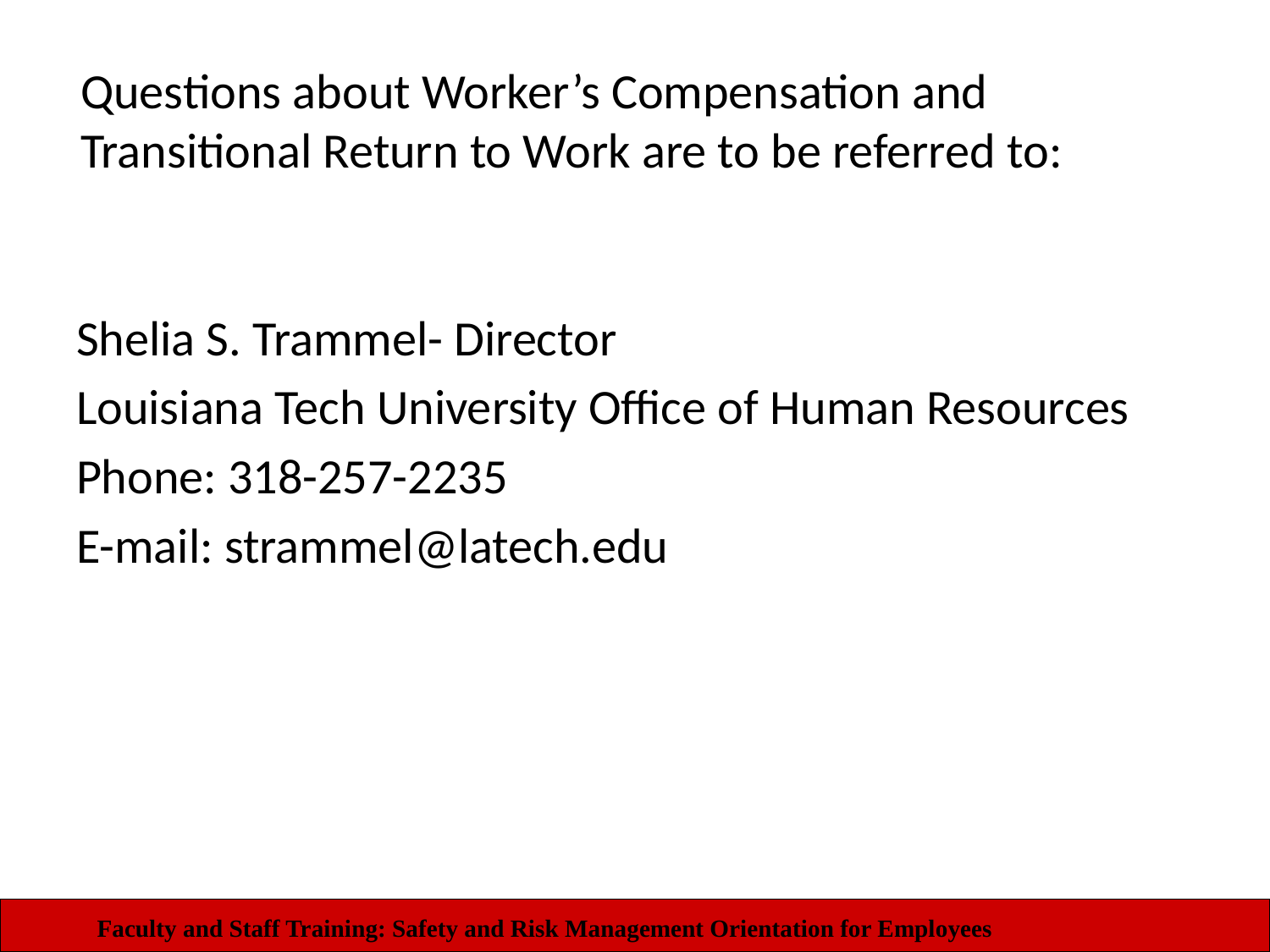

# Questions about Worker’s Compensation and Transitional Return to Work are to be referred to:

Shelia S. Trammel- Director
Louisiana Tech University Office of Human Resources
Phone: 318-257-2235
E-mail: strammel@latech.edu